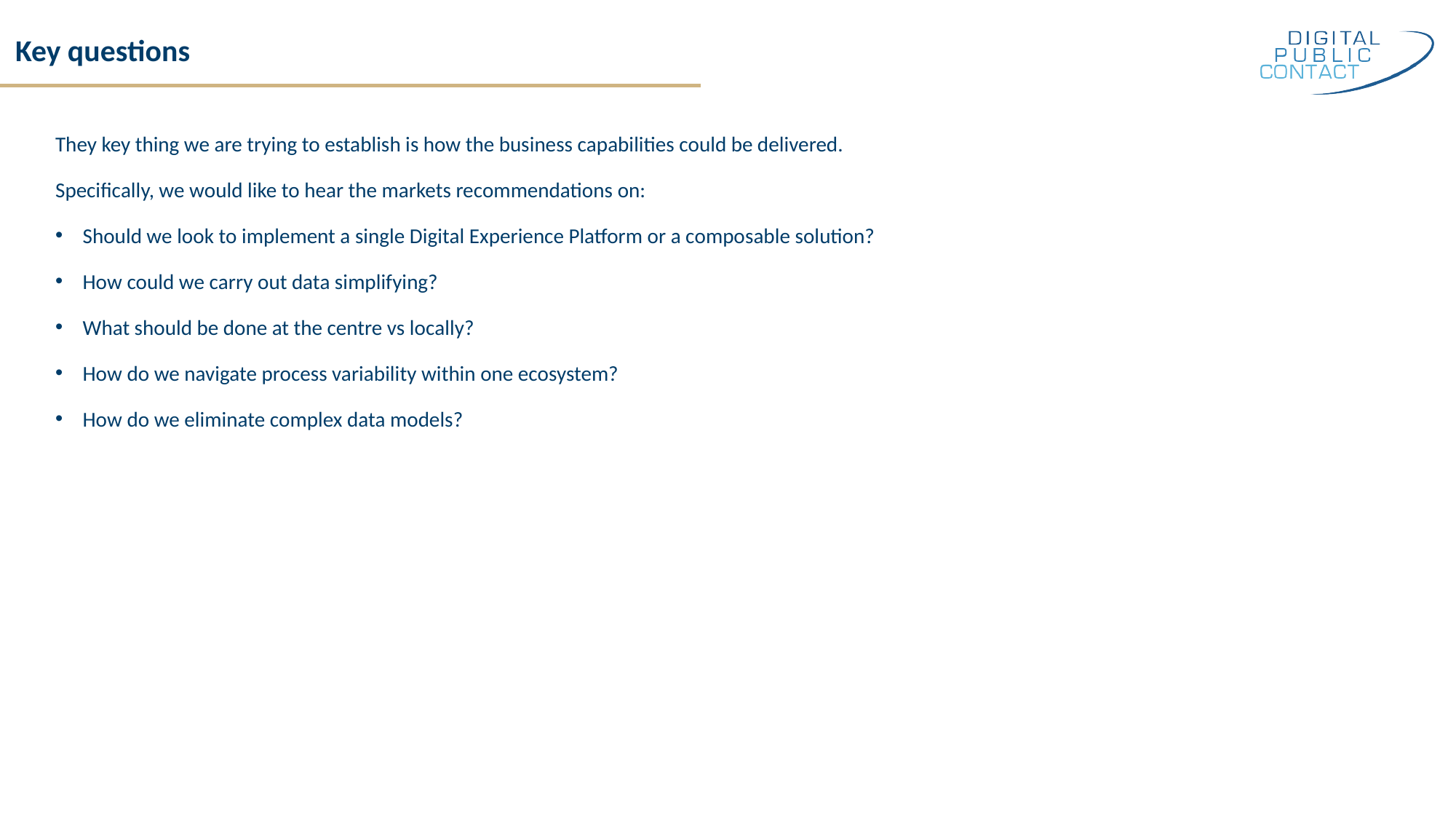

# Key questions
They key thing we are trying to establish is how the business capabilities could be delivered.
Specifically, we would like to hear the markets recommendations on:
Should we look to implement a single Digital Experience Platform or a composable solution?
How could we carry out data simplifying?
What should be done at the centre vs locally?
How do we navigate process variability within one ecosystem?
How do we eliminate complex data models?